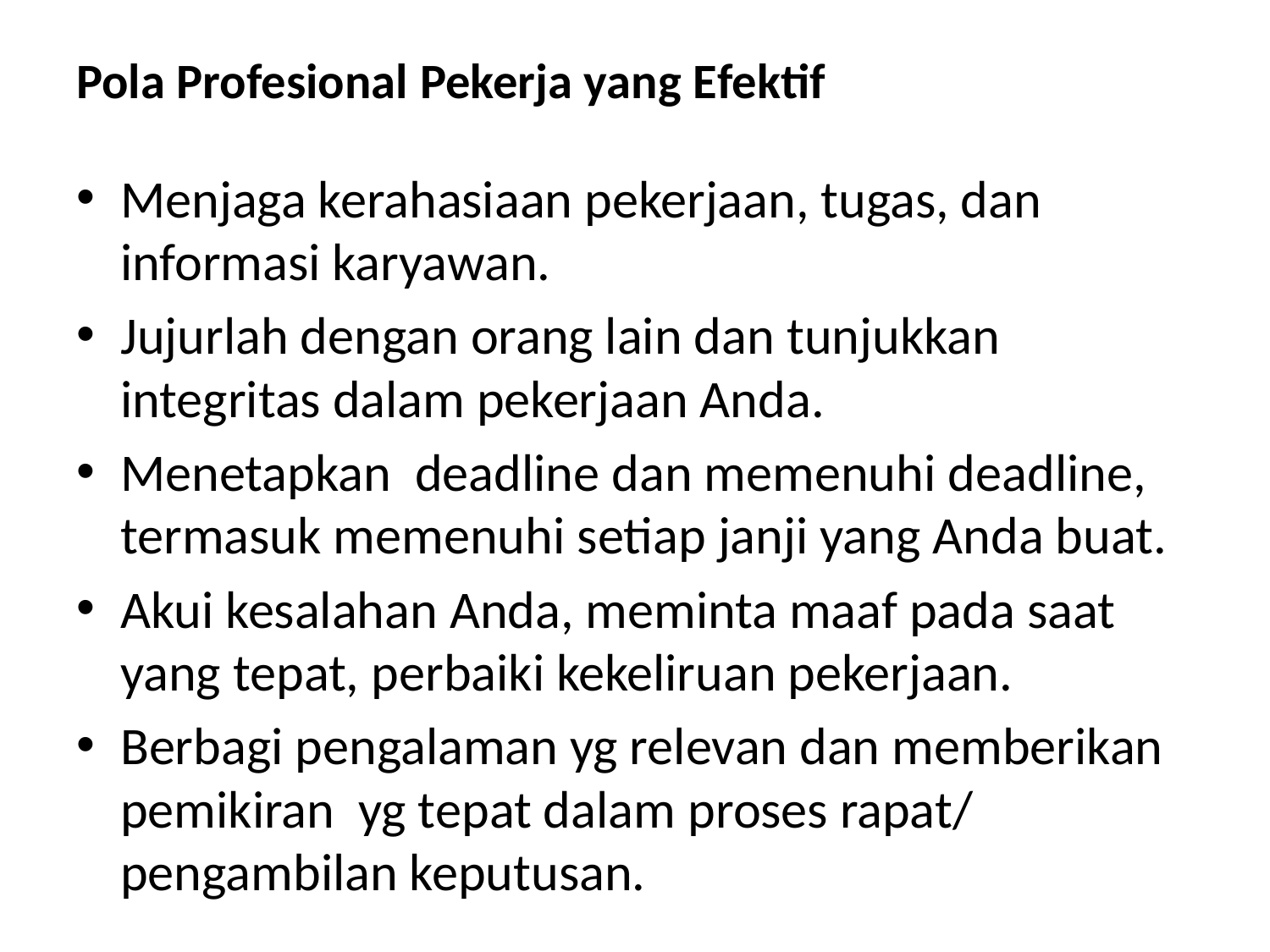

# Pola Profesional Pekerja yang Efektif
Menjaga kerahasiaan pekerjaan, tugas, dan informasi karyawan.
Jujurlah dengan orang lain dan tunjukkan integritas dalam pekerjaan Anda.
Menetapkan  deadline dan memenuhi deadline,  termasuk memenuhi setiap janji yang Anda buat.
Akui kesalahan Anda, meminta maaf pada saat yang tepat, perbaiki kekeliruan pekerjaan.
Berbagi pengalaman yg relevan dan memberikan pemikiran  yg tepat dalam proses rapat/ pengambilan keputusan.